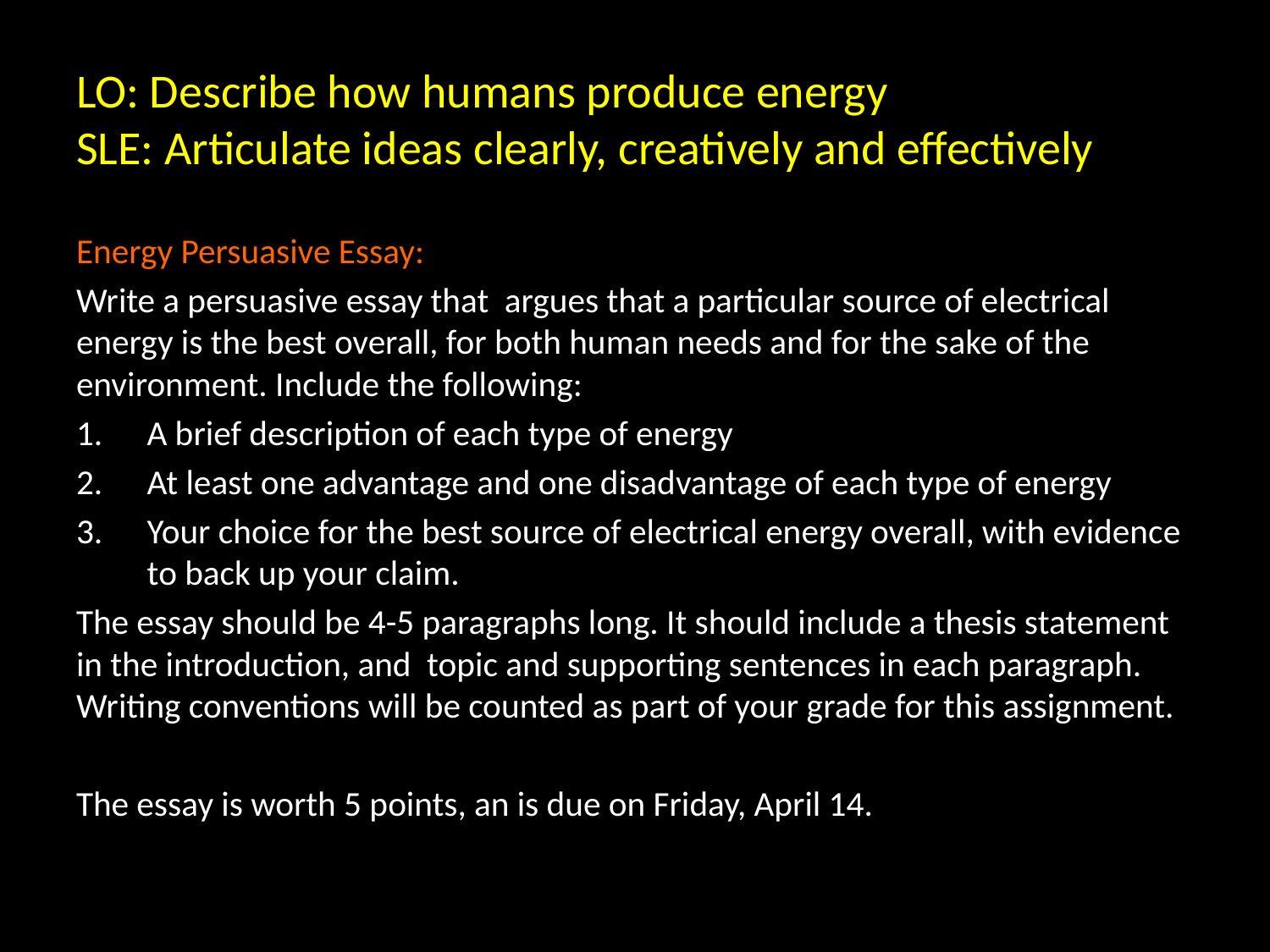

# LO: Describe how humans produce energy SLE: Articulate ideas clearly, creatively and effectively
Energy Persuasive Essay:
Write a persuasive essay that  argues that a particular source of electrical energy is the best overall, for both human needs and for the sake of the environment. Include the following:
A brief description of each type of energy
At least one advantage and one disadvantage of each type of energy
Your choice for the best source of electrical energy overall, with evidence to back up your claim.
The essay should be 4-5 paragraphs long. It should include a thesis statement in the introduction, and  topic and supporting sentences in each paragraph.  Writing conventions will be counted as part of your grade for this assignment.

The essay is worth 5 points, an is due on Friday, April 14.